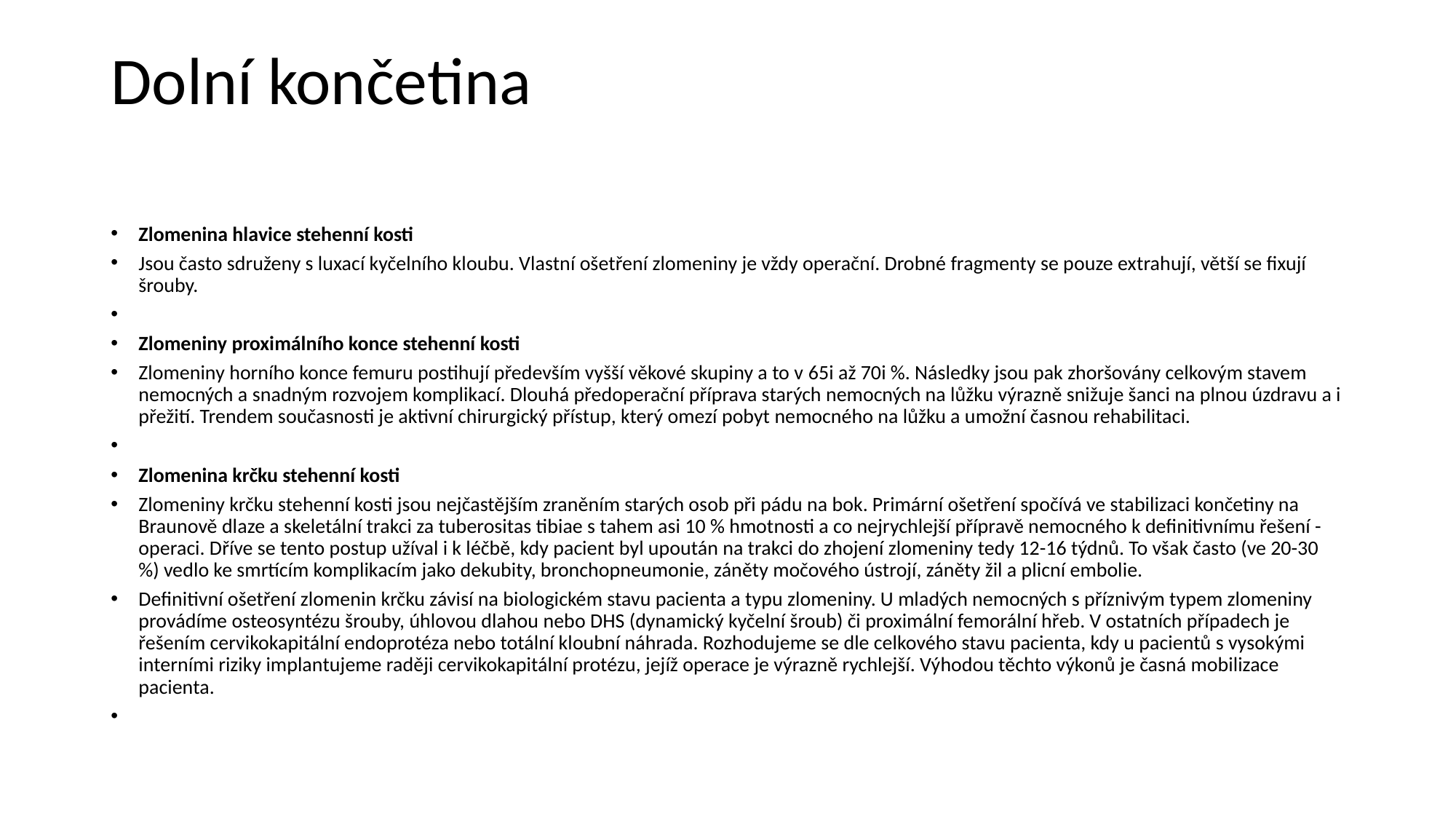

# Dolní končetina
Zlomenina hlavice stehenní kosti
Jsou často sdruženy s luxací kyčelního kloubu. Vlastní ošetření zlomeniny je vždy operační. Drobné fragmenty se pouze extrahují, větší se fixují šrouby.

Zlomeniny proximálního konce stehenní kosti
Zlomeniny horního konce femuru postihují především vyšší věkové skupiny a to v 65i až 70i %. Následky jsou pak zhoršovány celkovým stavem nemocných a snadným rozvojem komplikací. Dlouhá předoperační příprava starých nemocných na lůžku výrazně snižuje šanci na plnou úzdravu a i přežití. Trendem současnosti je aktivní chirurgický přístup, který omezí pobyt nemocného na lůžku a umožní časnou rehabilitaci.

Zlomenina krčku stehenní kosti
Zlomeniny krčku stehenní kosti jsou nejčastějším zraněním starých osob při pádu na bok. Primární ošetření spočívá ve stabilizaci končetiny na Braunově dlaze a skeletální trakci za tuberositas tibiae s tahem asi 10 % hmotnosti a co nejrychlejší přípravě nemocného k definitivnímu řešení - operaci. Dříve se tento postup užíval i k léčbě, kdy pacient byl upoután na trakci do zhojení zlomeniny tedy 12-16 týdnů. To však často (ve 20-30 %) vedlo ke smrtícím komplikacím jako dekubity, bronchopneumonie, záněty močového ústrojí, záněty žil a plicní embolie.
Definitivní ošetření zlomenin krčku závisí na biologickém stavu pacienta a typu zlomeniny. U mladých nemocných s příznivým typem zlomeniny provádíme osteosyntézu šrouby, úhlovou dlahou nebo DHS (dynamický kyčelní šroub) či proximální femorální hřeb. V ostatních případech je řešením cervikokapitální endoprotéza nebo totální kloubní náhrada. Rozhodujeme se dle celkového stavu pacienta, kdy u pacientů s vysokými interními riziky implantujeme raději cervikokapitální protézu, jejíž operace je výrazně rychlejší. Výhodou těchto výkonů je časná mobilizace pacienta.